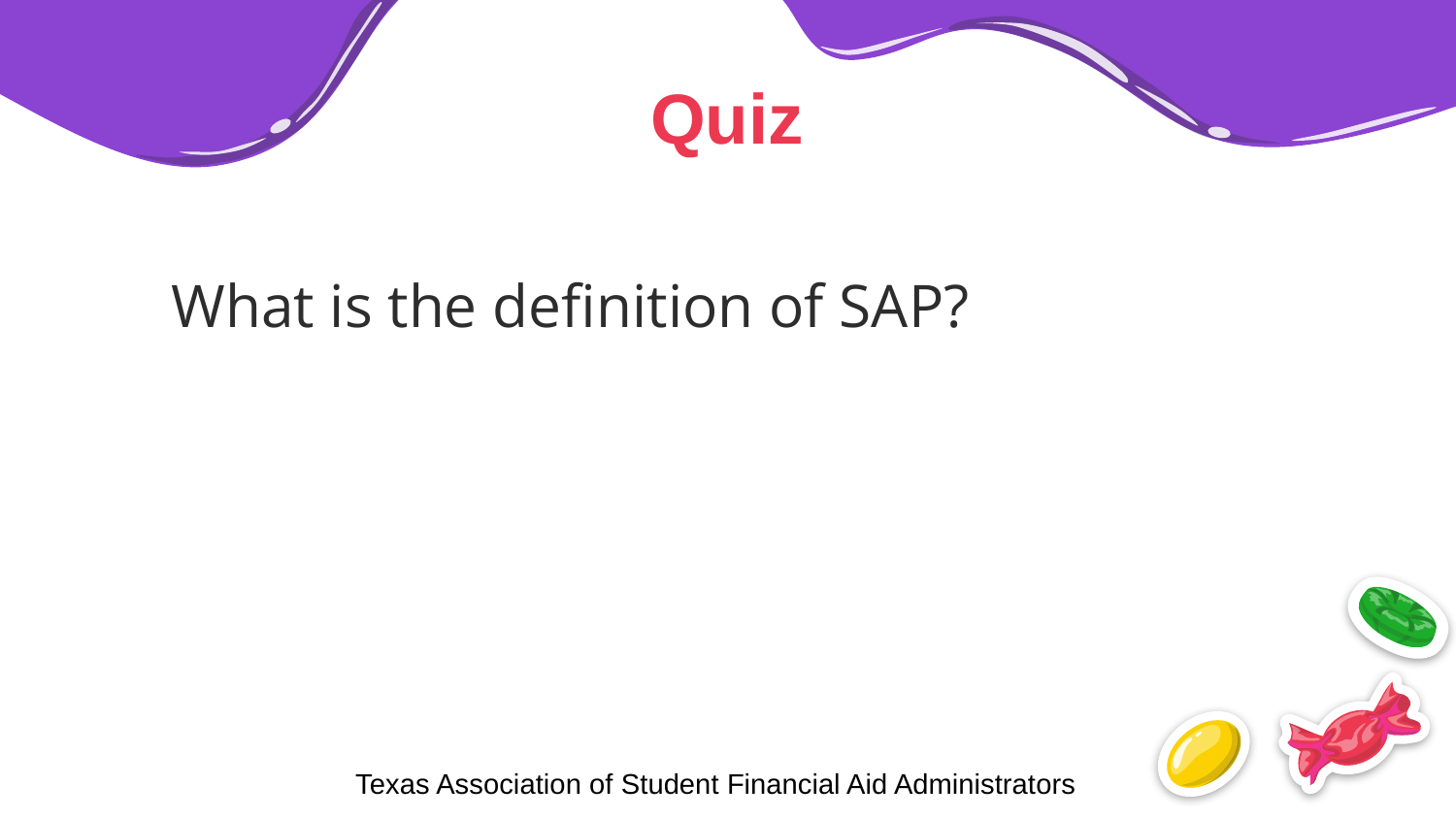

# Quiz
What is the definition of SAP?

Texas Association of Student Financial Aid Administrators